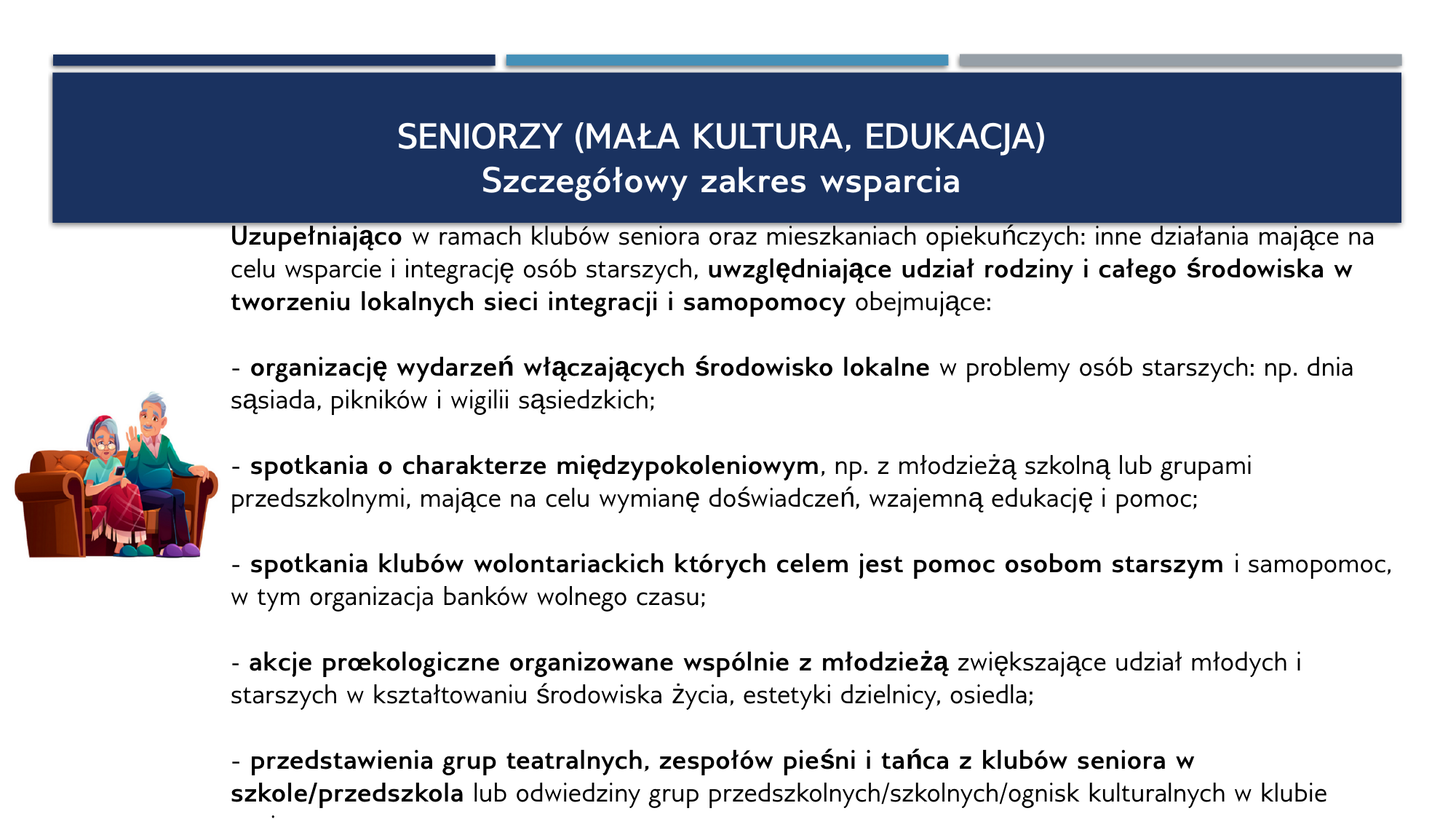

# SENIORZY (MAŁA KULTURA, EDUKACJA) Szczegółowy zakres wsparcia
Uzupełniająco w ramach klubów seniora oraz mieszkaniach opiekuńczych: inne działania mające na celu wsparcie i integrację osób starszych, uwzględniające udział rodziny i całego środowiska w tworzeniu lokalnych sieci integracji i samopomocy obejmujące:

- organizację wydarzeń włączających środowisko lokalne w problemy osób starszych: np. dnia sąsiada, pikników i wigilii sąsiedzkich;

- spotkania o charakterze międzypokoleniowym, np. z młodzieżą szkolną lub grupami przedszkolnymi, mające na celu wymianę doświadczeń, wzajemną edukację i pomoc;

- spotkania klubów wolontariackich których celem jest pomoc osobom starszym i samopomoc, w tym organizacja banków wolnego czasu;

- akcje proekologiczne organizowane wspólnie z młodzieżą zwiększające udział młodych i starszych w kształtowaniu środowiska życia, estetyki dzielnicy, osiedla;

- przedstawienia grup teatralnych, zespołów pieśni i tańca z klubów seniora w szkole/przedszkola lub odwiedziny grup przedszkolnych/szkolnych/ognisk kulturalnych w klubie seniora.